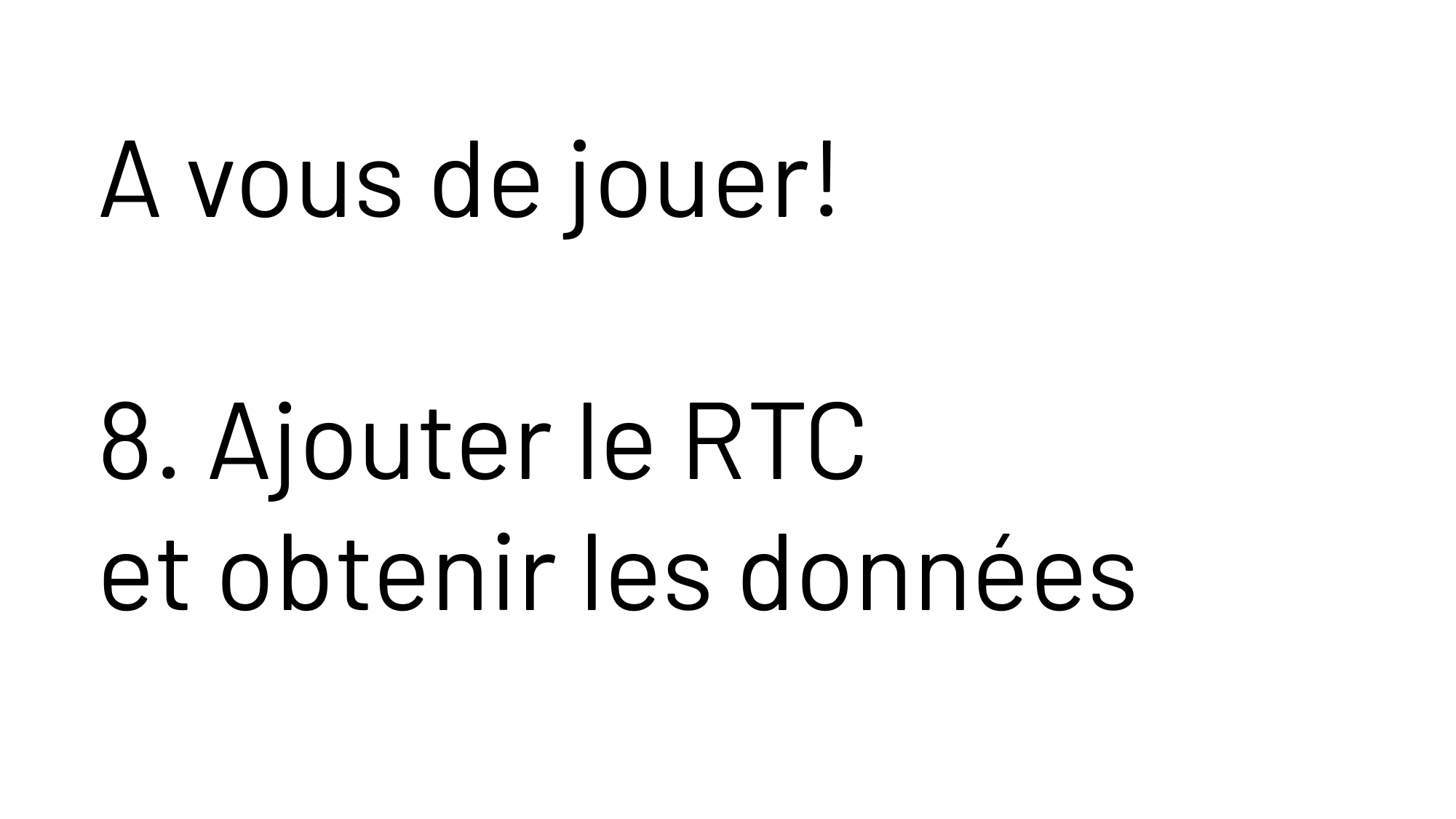

A vous de jouer!

8. Ajouter le RTC
et obtenir les données